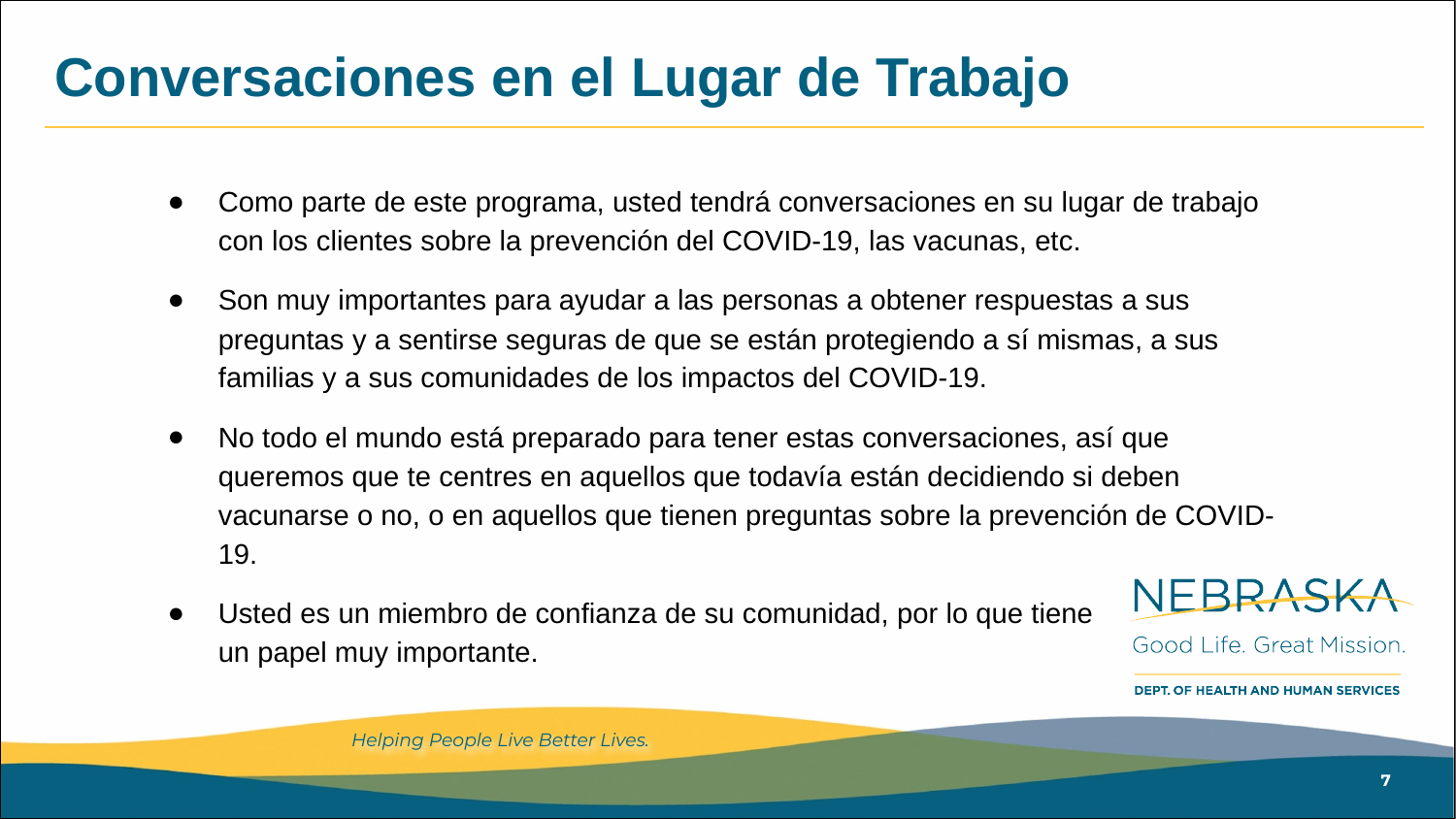

# Conversaciones en el Lugar de Trabajo
Como parte de este programa, usted tendrá conversaciones en su lugar de trabajo con los clientes sobre la prevención del COVID-19, las vacunas, etc.
Son muy importantes para ayudar a las personas a obtener respuestas a sus preguntas y a sentirse seguras de que se están protegiendo a sí mismas, a sus familias y a sus comunidades de los impactos del COVID-19.
No todo el mundo está preparado para tener estas conversaciones, así que queremos que te centres en aquellos que todavía están decidiendo si deben vacunarse o no, o en aquellos que tienen preguntas sobre la prevención de COVID-19.
Usted es un miembro de confianza de su comunidad, por lo que tiene                        un papel muy importante.